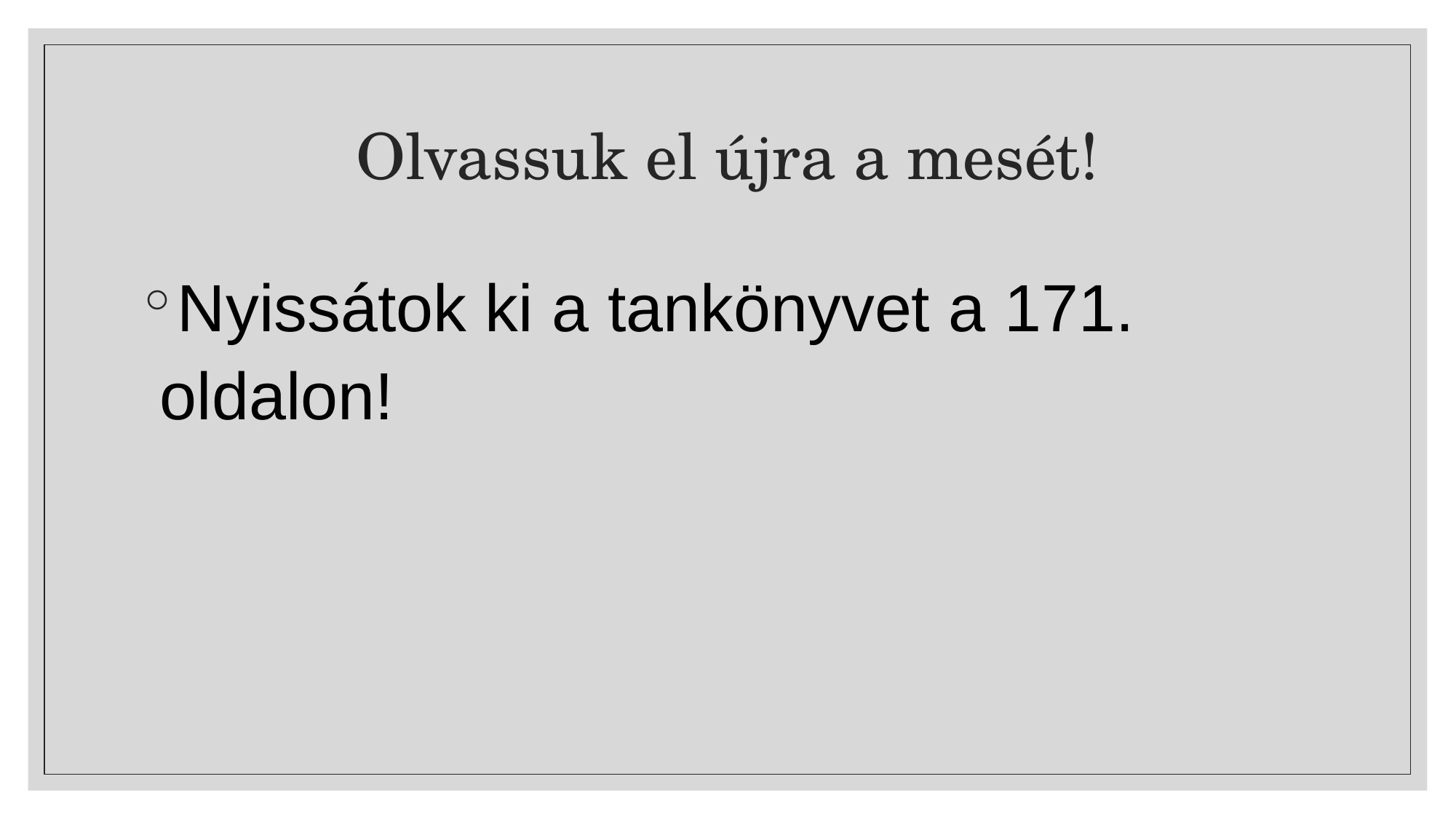

# Olvassuk el újra a mesét!
Nyissátok ki a tankönyvet a 171. oldalon!